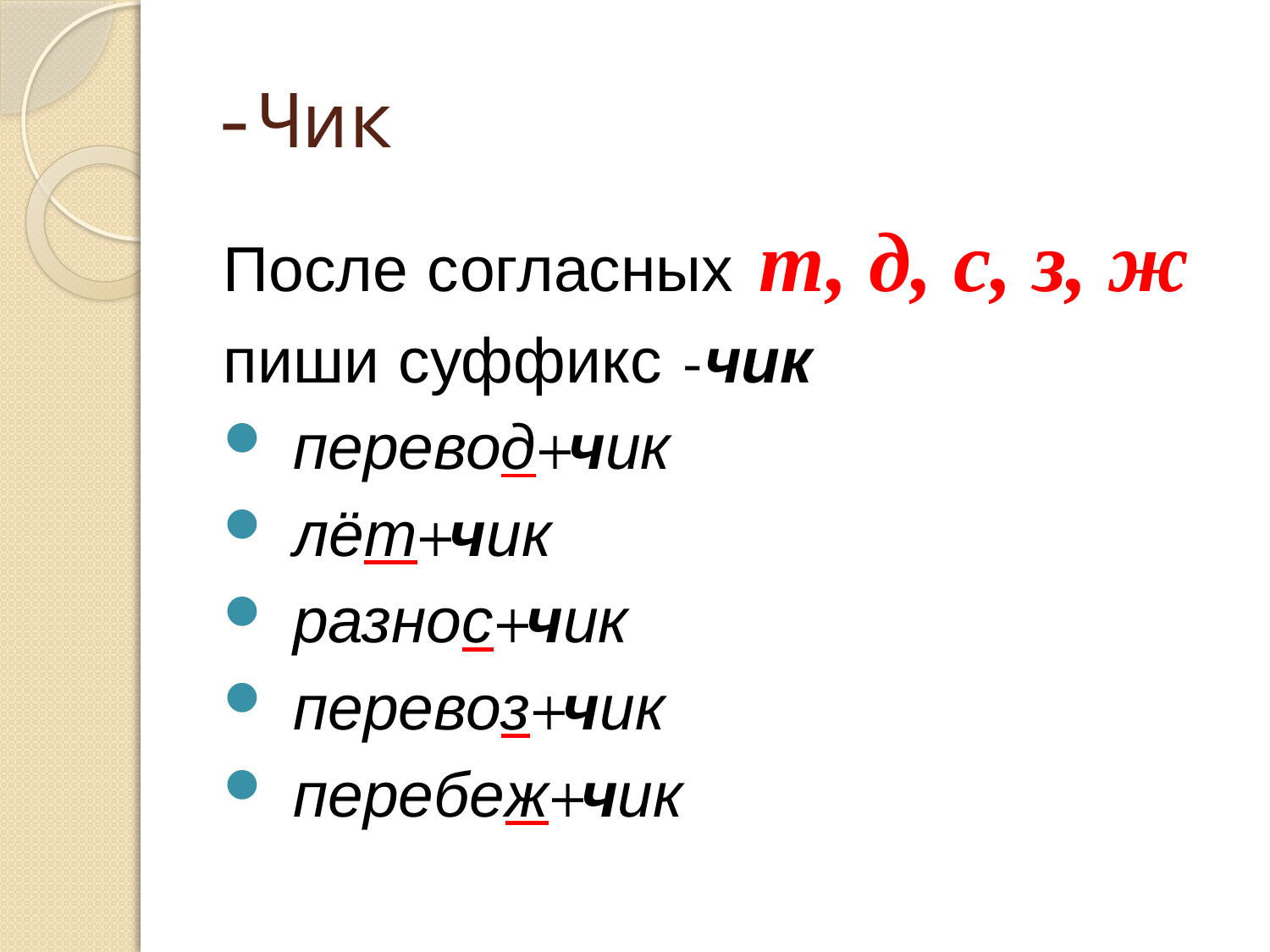

# -Чик
После согласных т, д, с, з, ж
пиши суффикс -чик
 перевод+чик
 лёт+чик
 разнос+чик
 перевоз+чик
 перебеж+чик